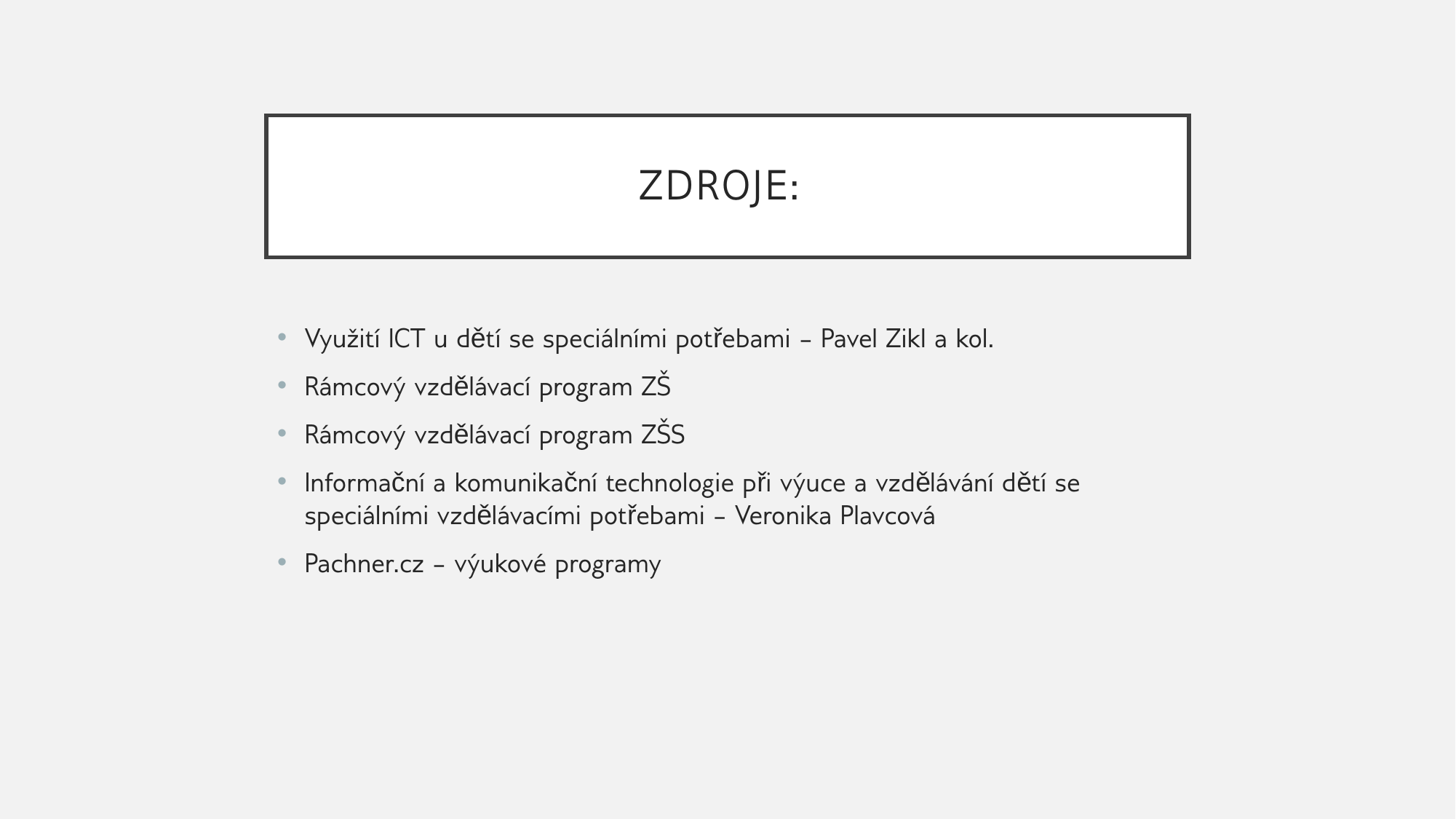

# Zdroje:
Využití ICT u dětí se speciálními potřebami – Pavel Zikl a kol.
Rámcový vzdělávací program ZŠ
Rámcový vzdělávací program ZŠS
Informační a komunikační technologie při výuce a vzdělávání dětí se speciálními vzdělávacími potřebami – Veronika Plavcová
Pachner.cz – výukové programy